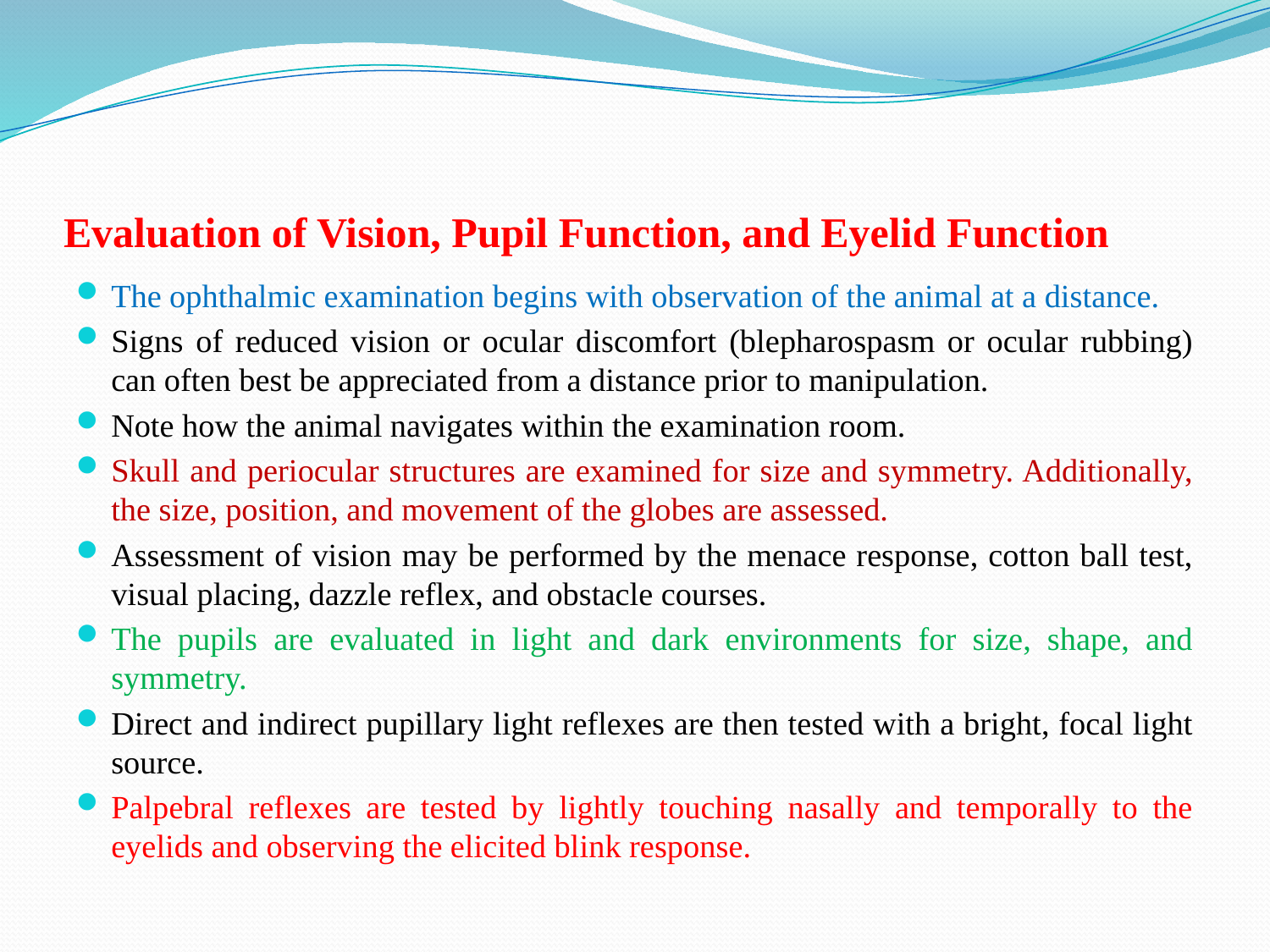

# Evaluation of Vision, Pupil Function, and Eyelid Function
The ophthalmic examination begins with observation of the animal at a distance.
Signs of reduced vision or ocular discomfort (blepharospasm or ocular rubbing) can often best be appreciated from a distance prior to manipulation.
Note how the animal navigates within the examination room.
Skull and periocular structures are examined for size and symmetry. Additionally, the size, position, and movement of the globes are assessed.
Assessment of vision may be performed by the menace response, cotton ball test, visual placing, dazzle reflex, and obstacle courses.
The pupils are evaluated in light and dark environments for size, shape, and symmetry.
Direct and indirect pupillary light reflexes are then tested with a bright, focal light source.
Palpebral reflexes are tested by lightly touching nasally and temporally to the eyelids and observing the elicited blink response.